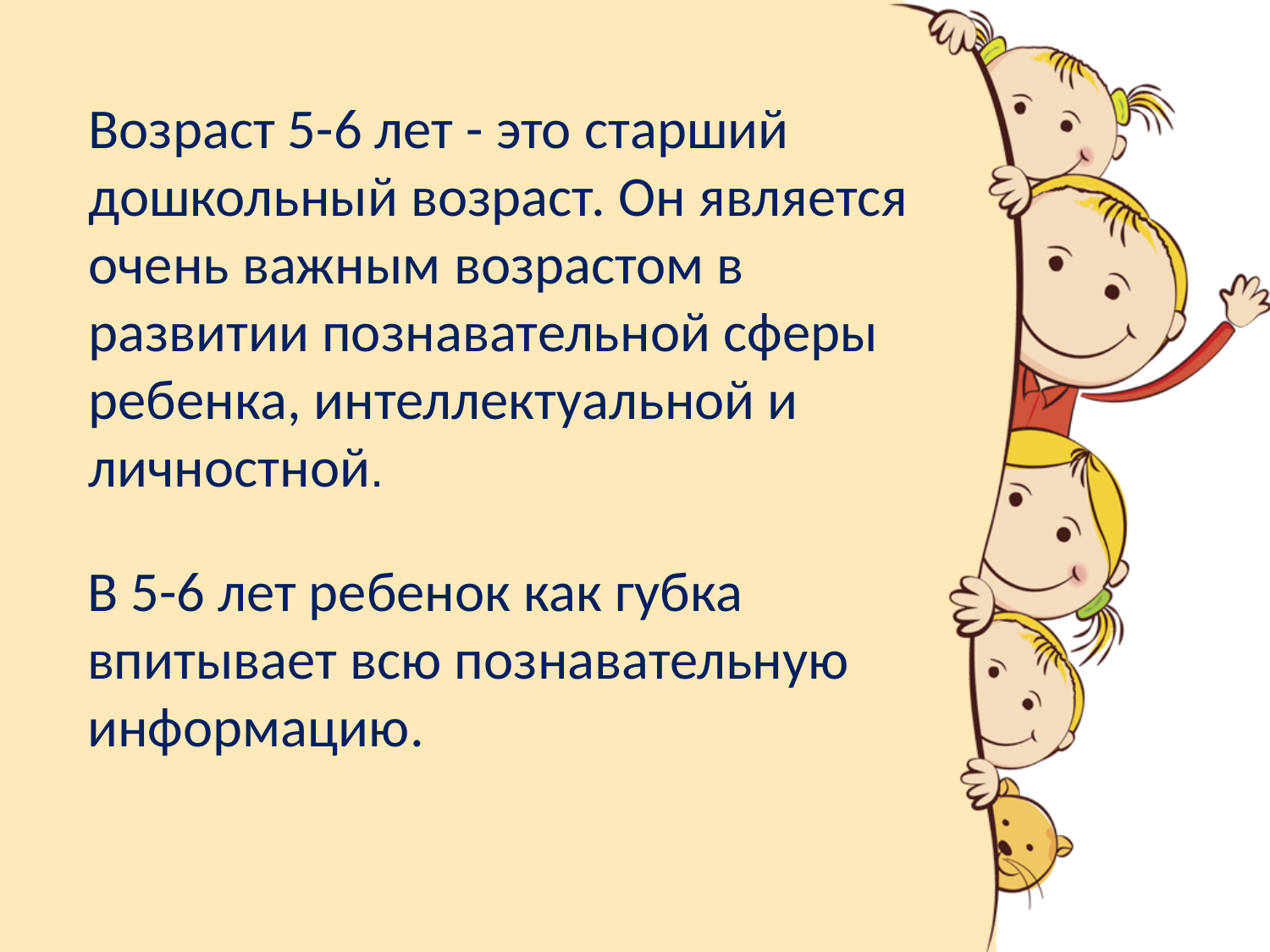

Возраст 5-6 лет - это старший дошкольный возраст. Он является очень важным возрастом в развитии познавательной сферы ребенка, интеллектуальной и личностной.
В 5-6 лет ребенок как губка впитывает всю познавательную информацию.